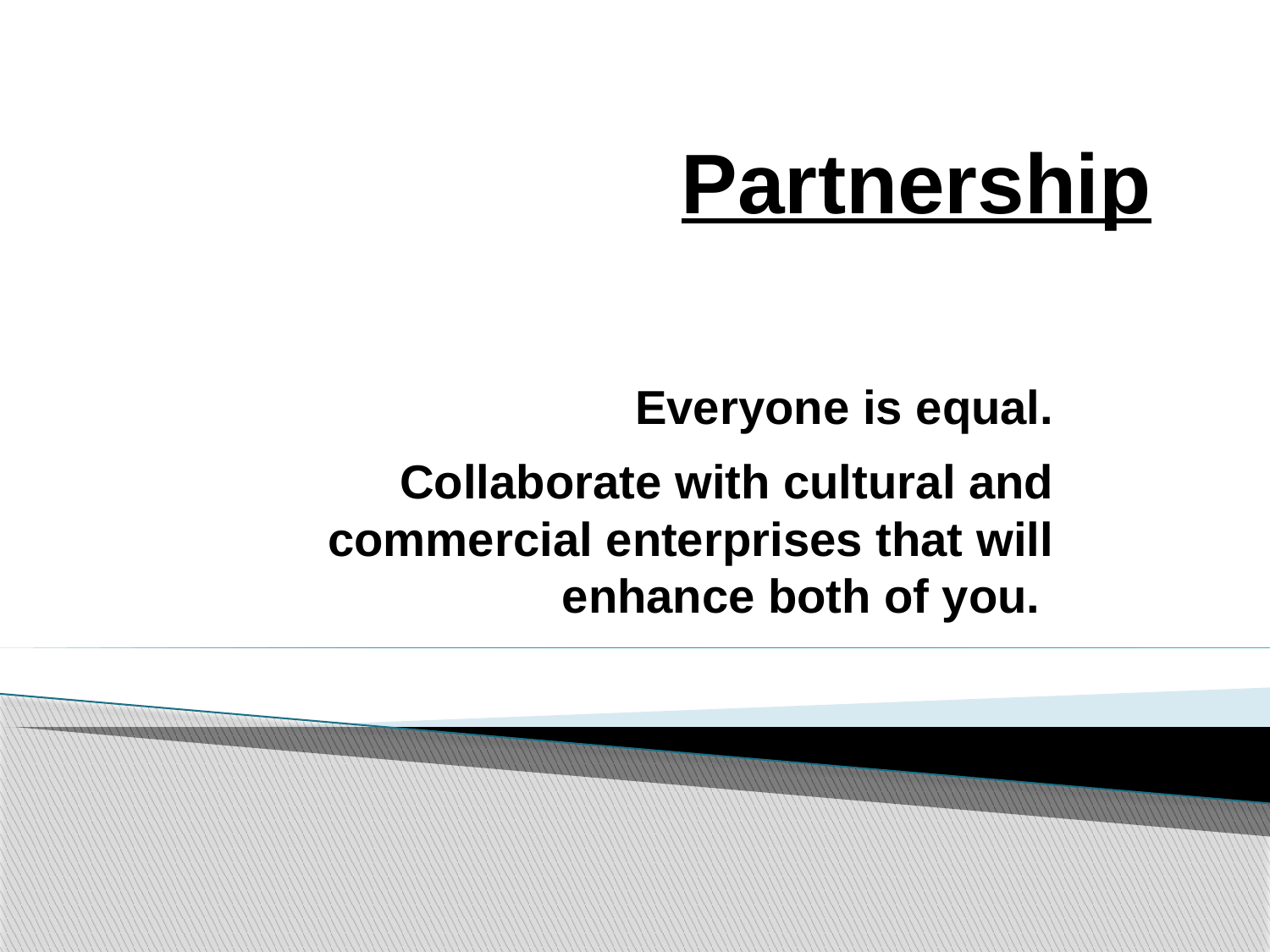

# Partnership
Everyone is equal.
Collaborate with cultural and commercial enterprises that will enhance both of you.